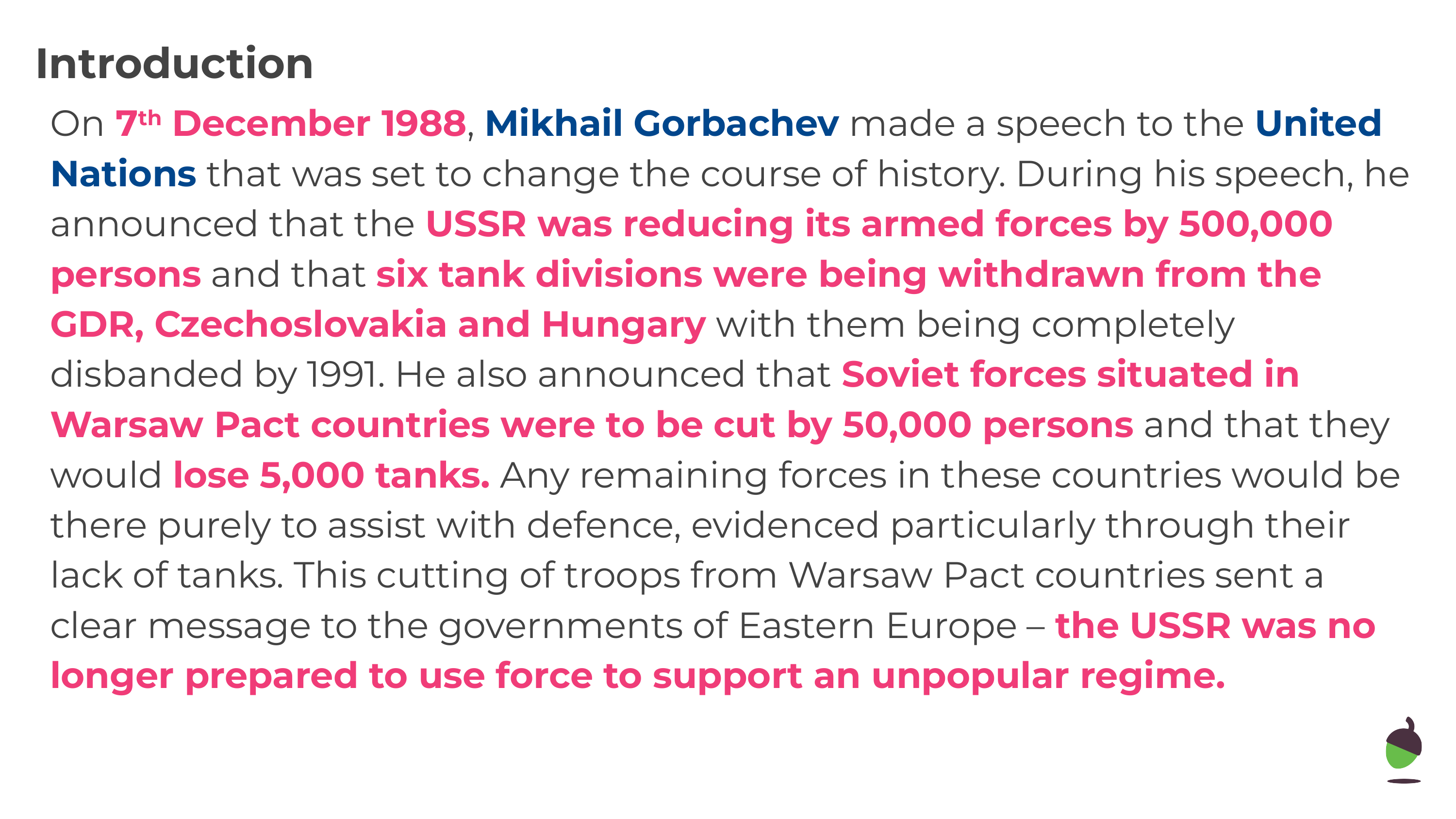

# Introduction
On 7th December 1988, Mikhail Gorbachev made a speech to the United Nations that was set to change the course of history. During his speech, he announced that the USSR was reducing its armed forces by 500,000 persons and that six tank divisions were being withdrawn from the GDR, Czechoslovakia and Hungary with them being completely disbanded by 1991. He also announced that Soviet forces situated in Warsaw Pact countries were to be cut by 50,000 persons and that they would lose 5,000 tanks. Any remaining forces in these countries would be there purely to assist with defence, evidenced particularly through their lack of tanks. This cutting of troops from Warsaw Pact countries sent a clear message to the governments of Eastern Europe – the USSR was no longer prepared to use force to support an unpopular regime.